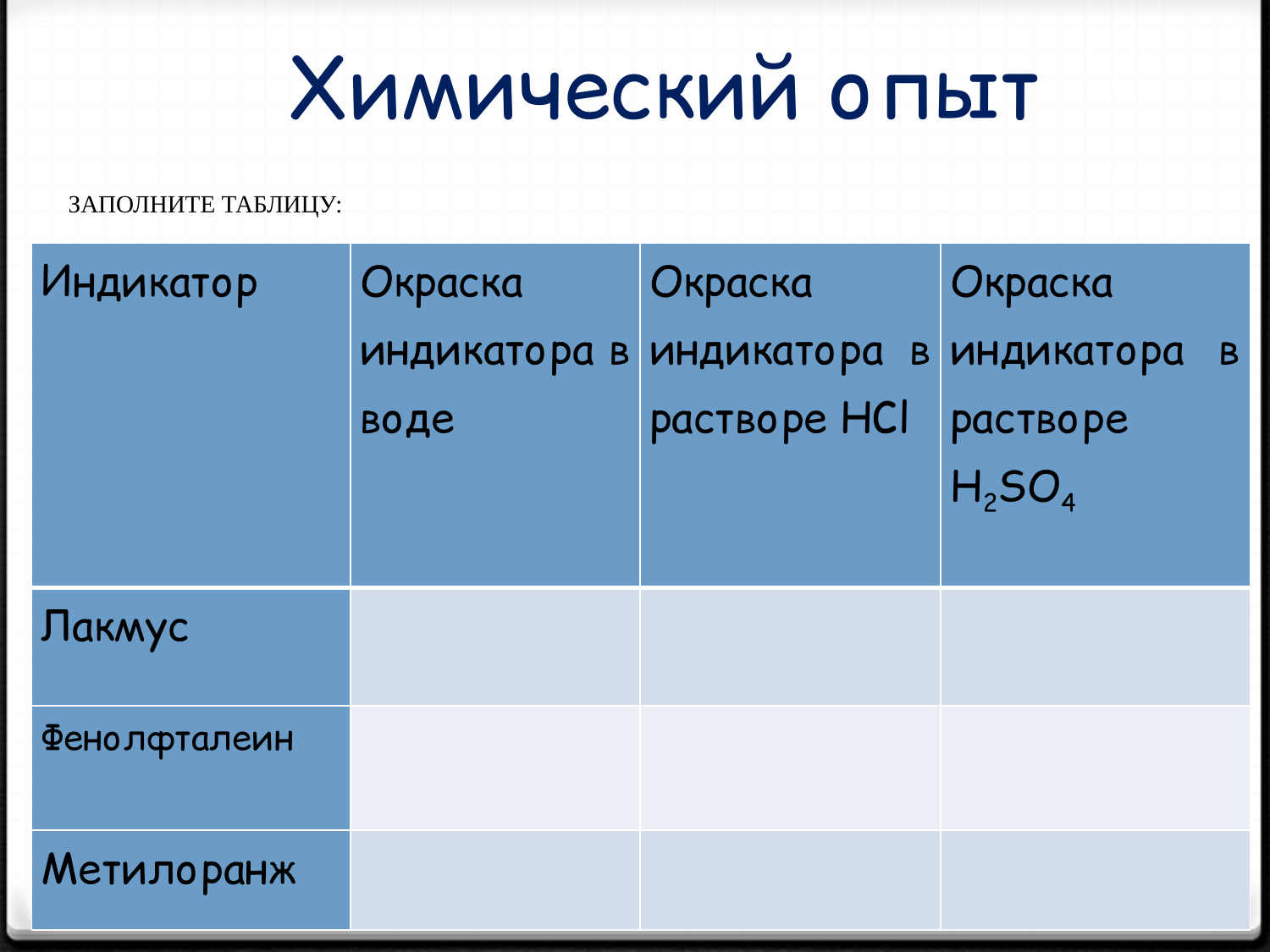

# Химический опыт
ЗАПОЛНИТЕ ТАБЛИЦУ:
| Индикатор | Окраска индикатора в воде | Окраска индикатора в растворе HCl | Окраска индикатора в растворе H2SO4 |
| --- | --- | --- | --- |
| Лакмус |  |  |  |
| Фенолфталеин |  |  |  |
| Метилоранж |  |  |  |